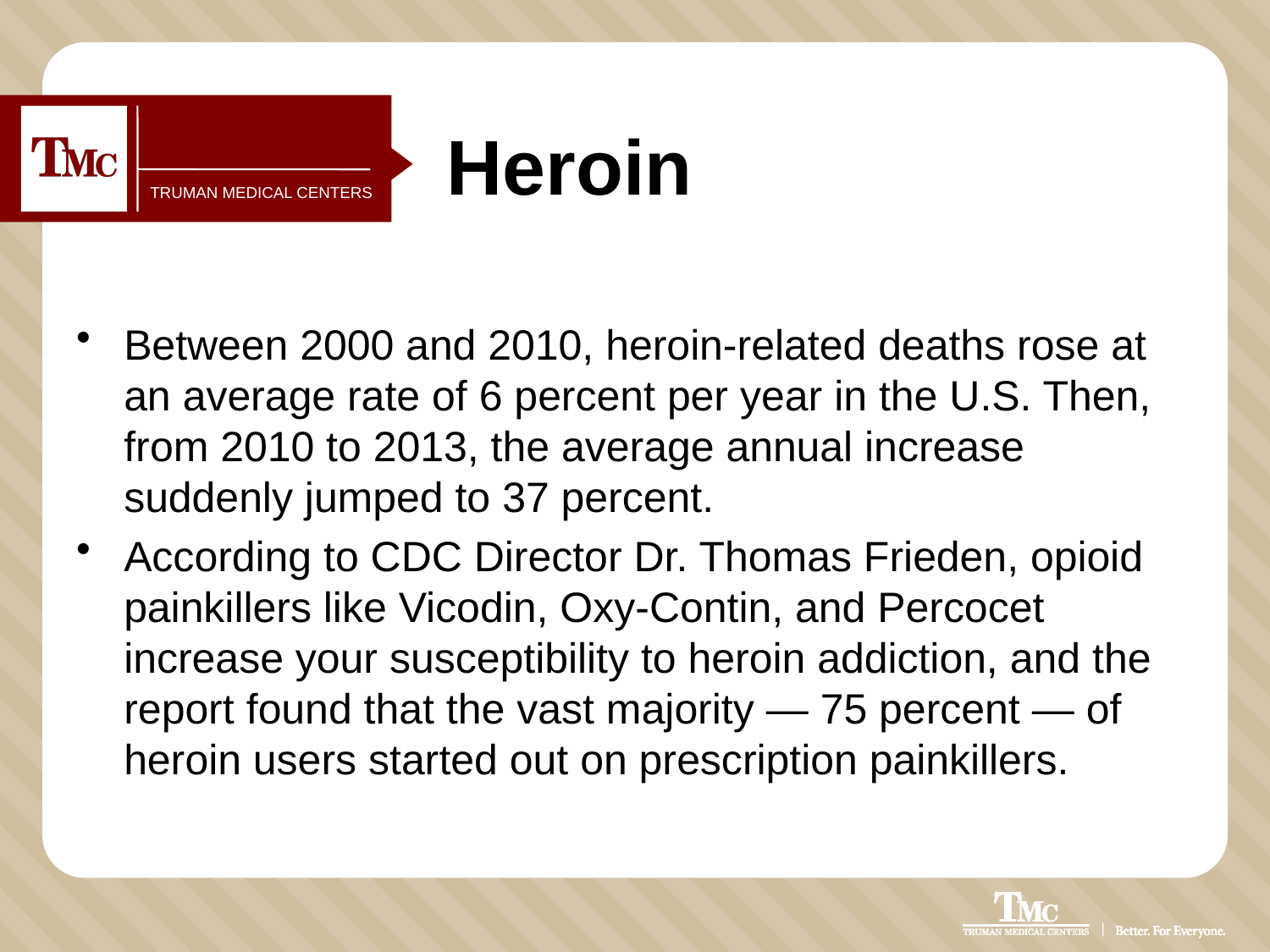

# Heroin

Between 2000 and 2010, heroin-related deaths rose at an average rate of 6 percent per year in the U.S. Then, from 2010 to 2013, the average annual increase suddenly jumped to 37 percent.
According to CDC Director Dr. Thomas Frieden, opioid painkillers like Vicodin, Oxy-Contin, and Percocet increase your susceptibility to heroin addiction, and the report found that the vast majority — 75 percent — of heroin users started out on prescription painkillers.